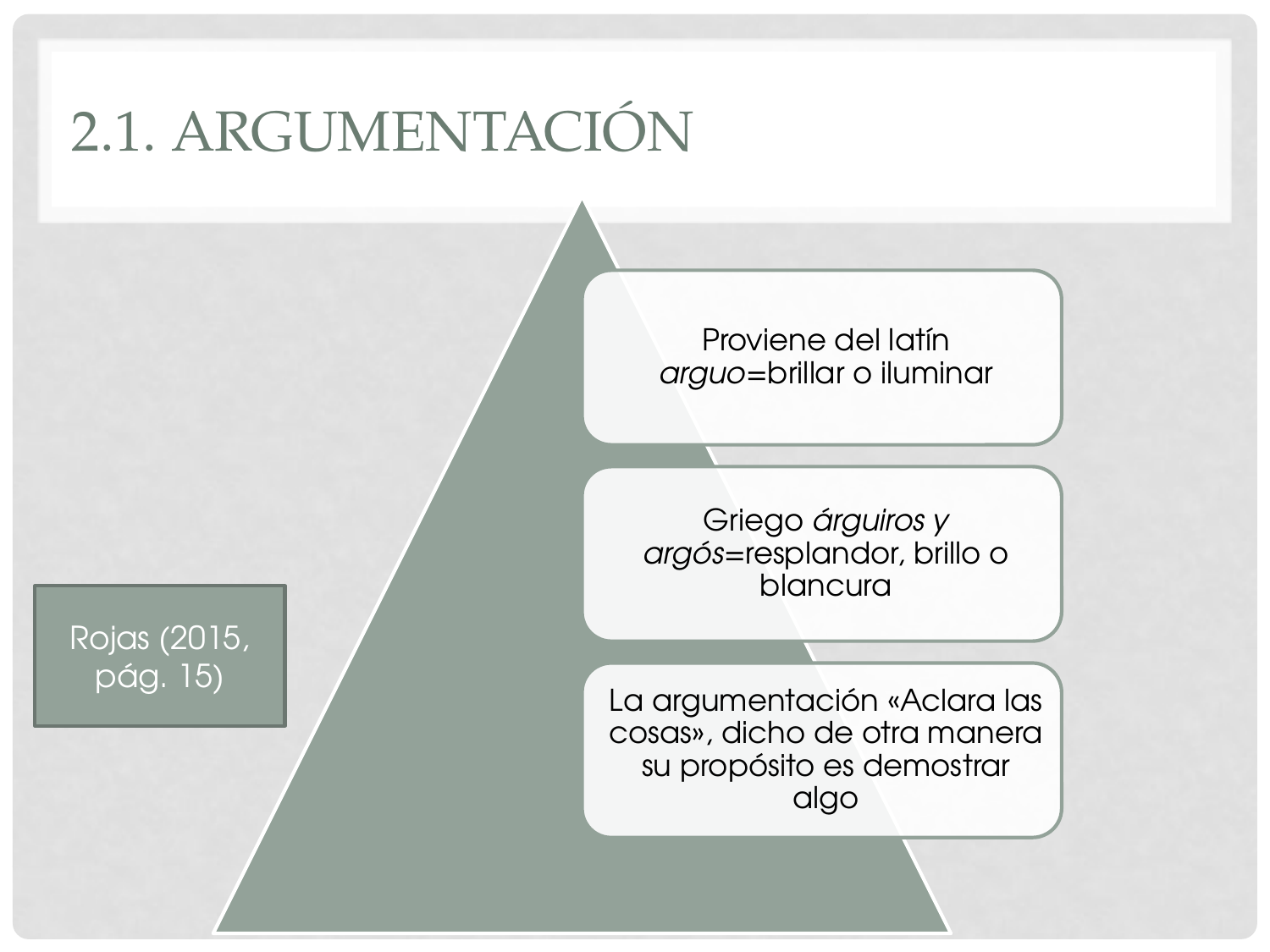

# 2.1. Argumentación
Proviene del latín arguo=brillar o iluminar
Griego árguiros y argós=resplandor, brillo o blancura
La argumentación «Aclara las cosas», dicho de otra manera su propósito es demostrar algo
Rojas (2015, pág. 15)